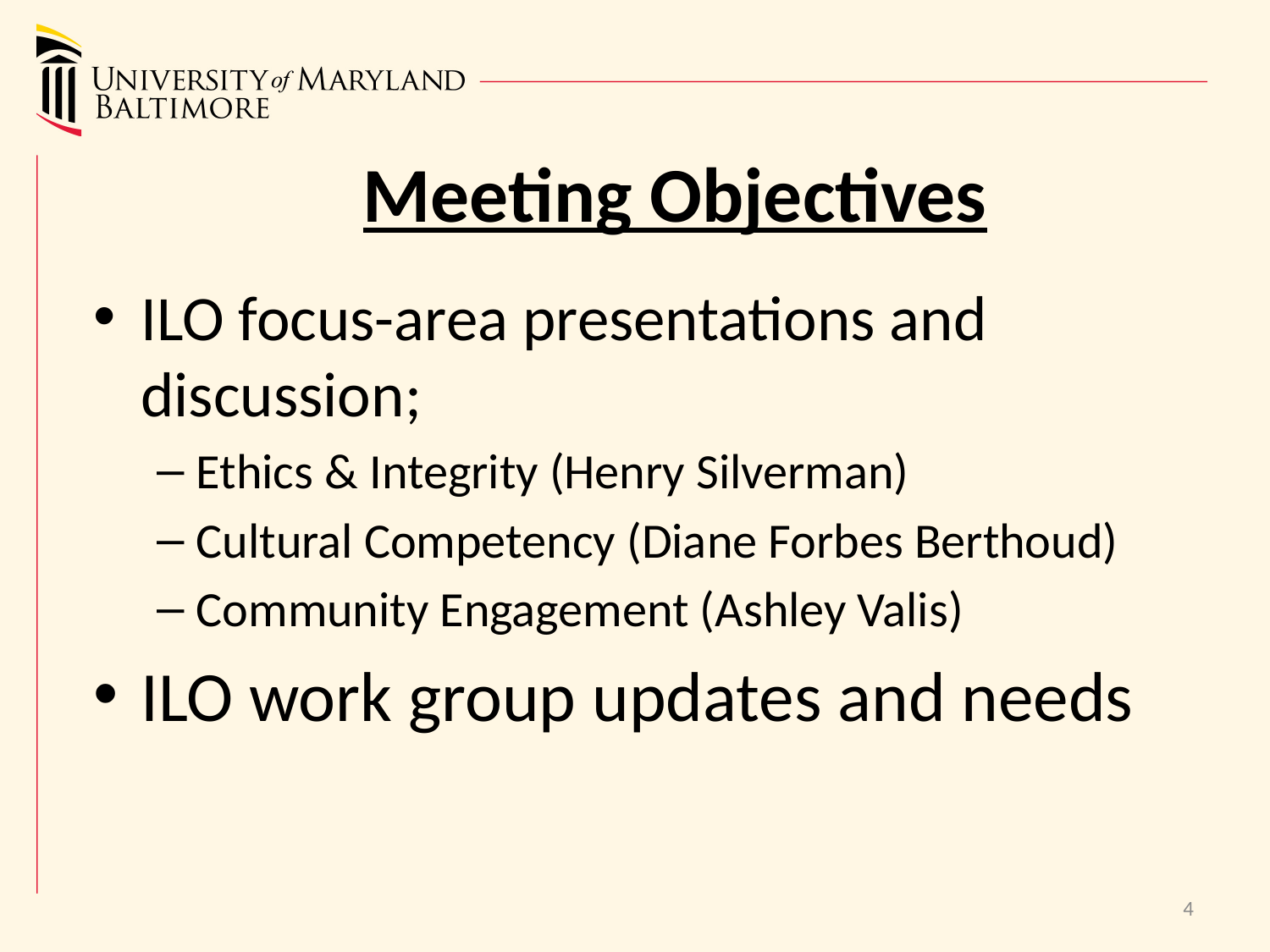

# Meeting Objectives
ILO focus-area presentations and discussion;
Ethics & Integrity (Henry Silverman)
Cultural Competency (Diane Forbes Berthoud)
Community Engagement (Ashley Valis)
ILO work group updates and needs
4